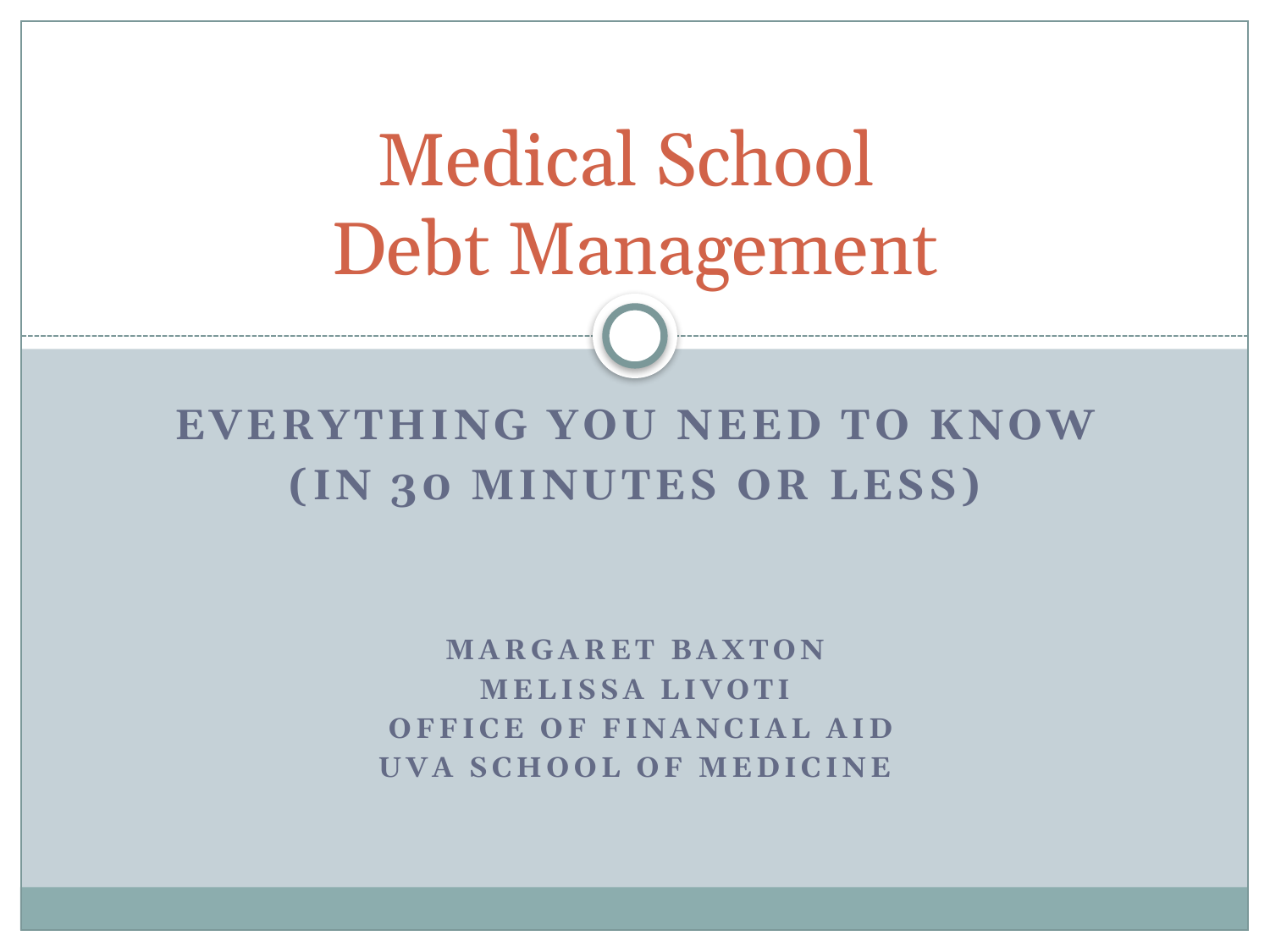

# Medical School Debt Management
Everything you need to know
(in 30 minutes or less)

Margaret baxton
Melissa livoti
 office of financial aid
Uva school of medicine